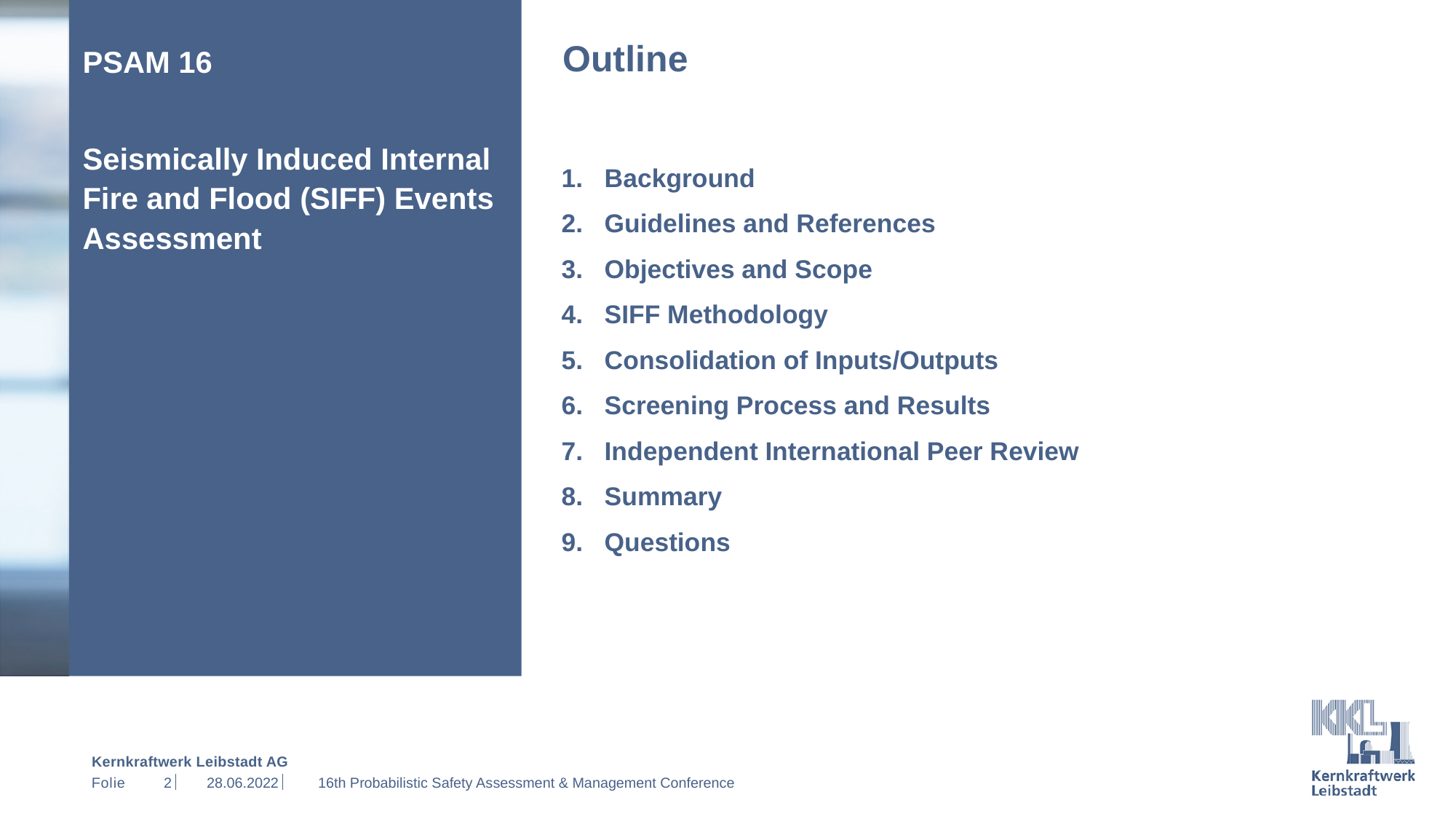

PSAM 16

Seismically Induced Internal Fire and Flood (SIFF) Events Assessment
# Outline
Background
Guidelines and References
Objectives and Scope
SIFF Methodology
Consolidation of Inputs/Outputs
Screening Process and Results
Independent International Peer Review
Summary
Questions
2
28.06.2022
16th Probabilistic Safety Assessment & Management Conference